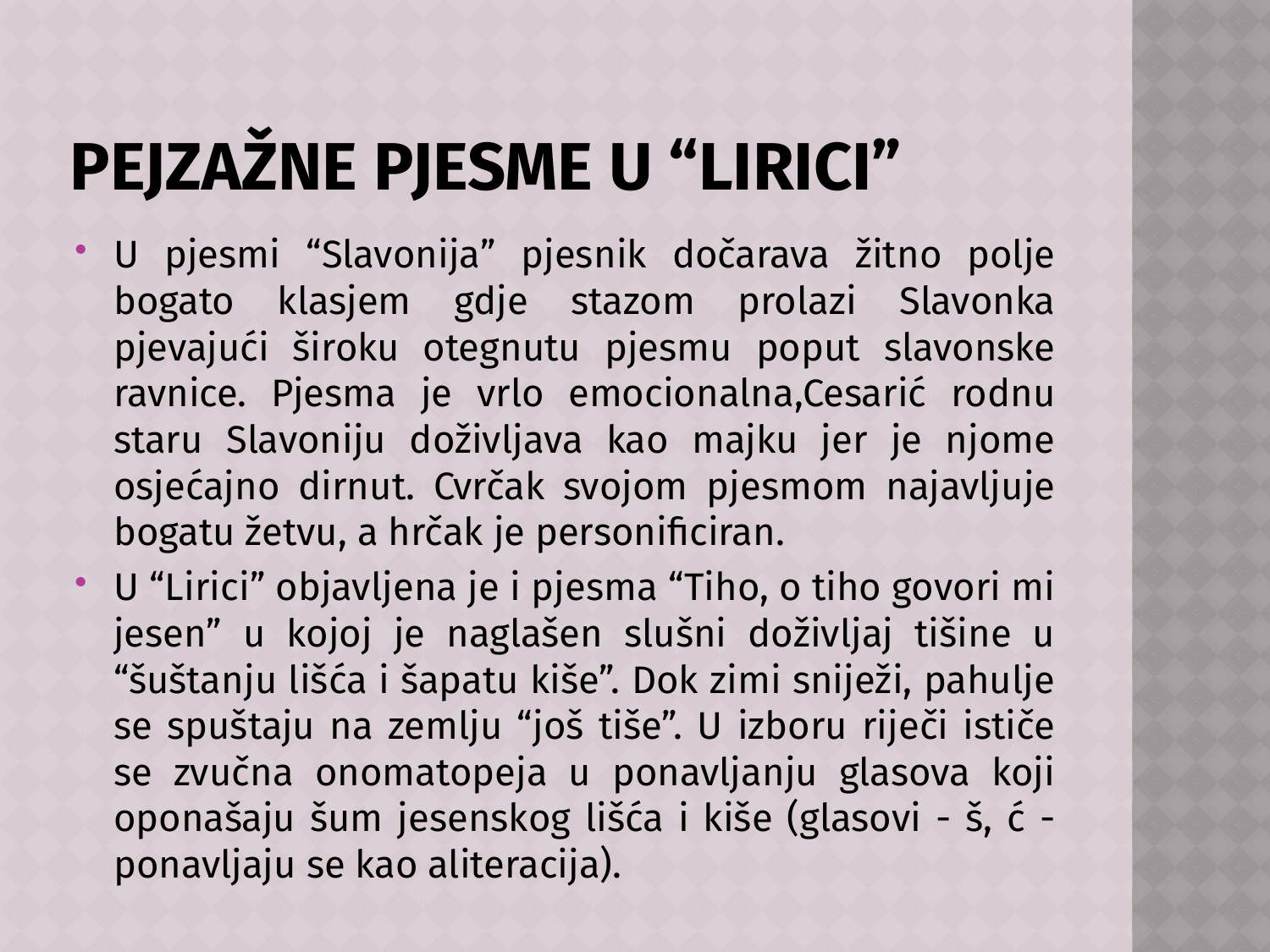

# PEJzAŽNE PJESME U “LIRICI”
U pjesmi “Slavonija” pjesnik dočarava žitno polje bogato klasjem gdje stazom prolazi Slavonka pjevajući široku otegnutu pjesmu poput slavonske ravnice. Pjesma je vrlo emocionalna,Cesarić rodnu staru Slavoniju doživljava kao majku jer je njome osjećajno dirnut. Cvrčak svojom pjesmom najavljuje bogatu žetvu, a hrčak je personificiran.
U “Lirici” objavljena je i pjesma “Tiho, o tiho govori mi jesen” u kojoj je naglašen slušni doživljaj tišine u “šuštanju lišća i šapatu kiše”. Dok zimi sniježi, pahulje se spuštaju na zemlju “još tiše”. U izboru riječi ističe se zvučna onomatopeja u ponavljanju glasova koji oponašaju šum jesenskog lišća i kiše (glasovi - š, ć - ponavljaju se kao aliteracija).